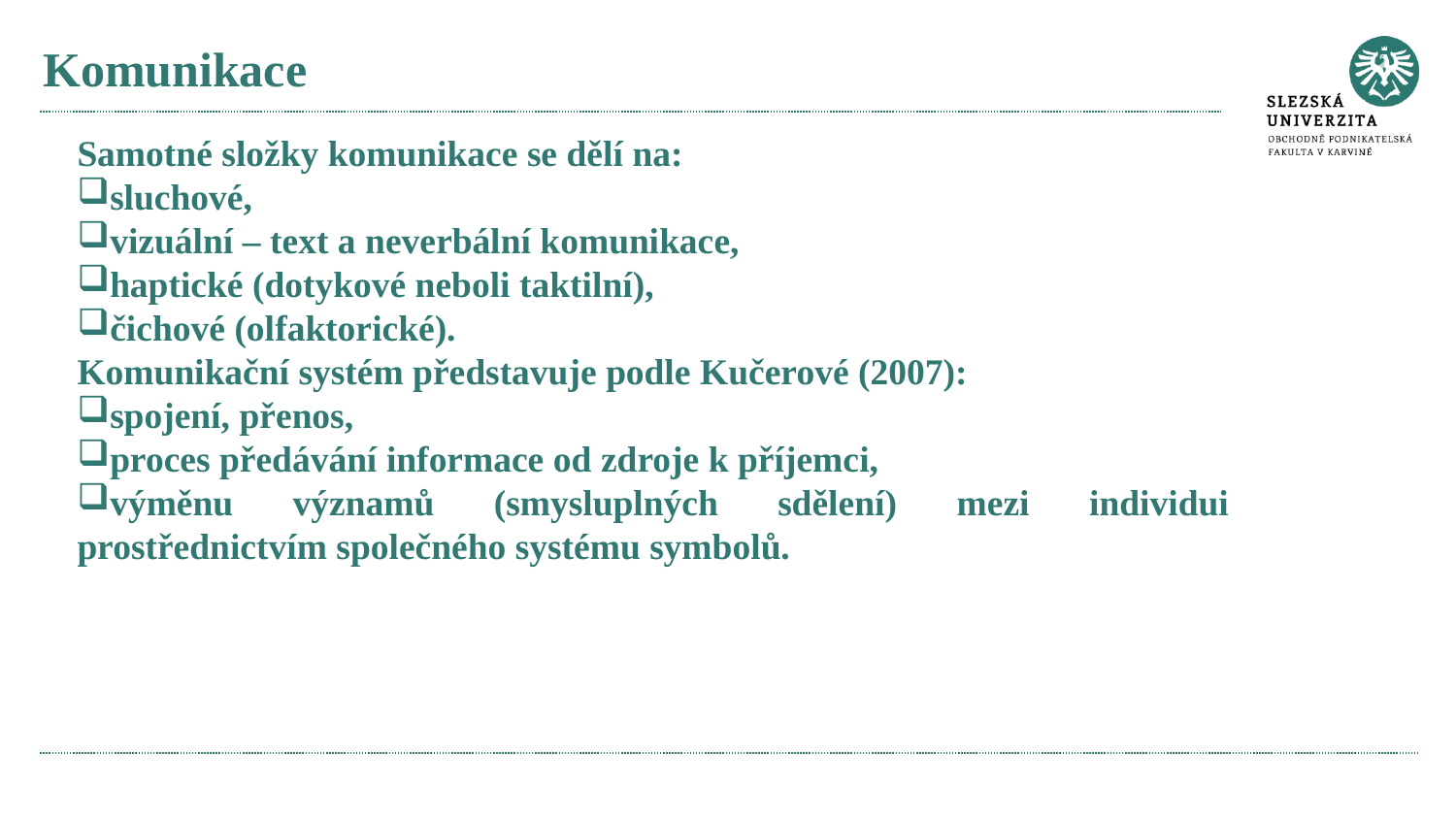

# Komunikace
Samotné složky komunikace se dělí na:
sluchové,
vizuální – text a neverbální komunikace,
haptické (dotykové neboli taktilní),
čichové (olfaktorické).
Komunikační systém představuje podle Kučerové (2007):
spojení, přenos,
proces předávání informace od zdroje k příjemci,
výměnu významů (smysluplných sdělení) mezi individui prostřednictvím společného systému symbolů.